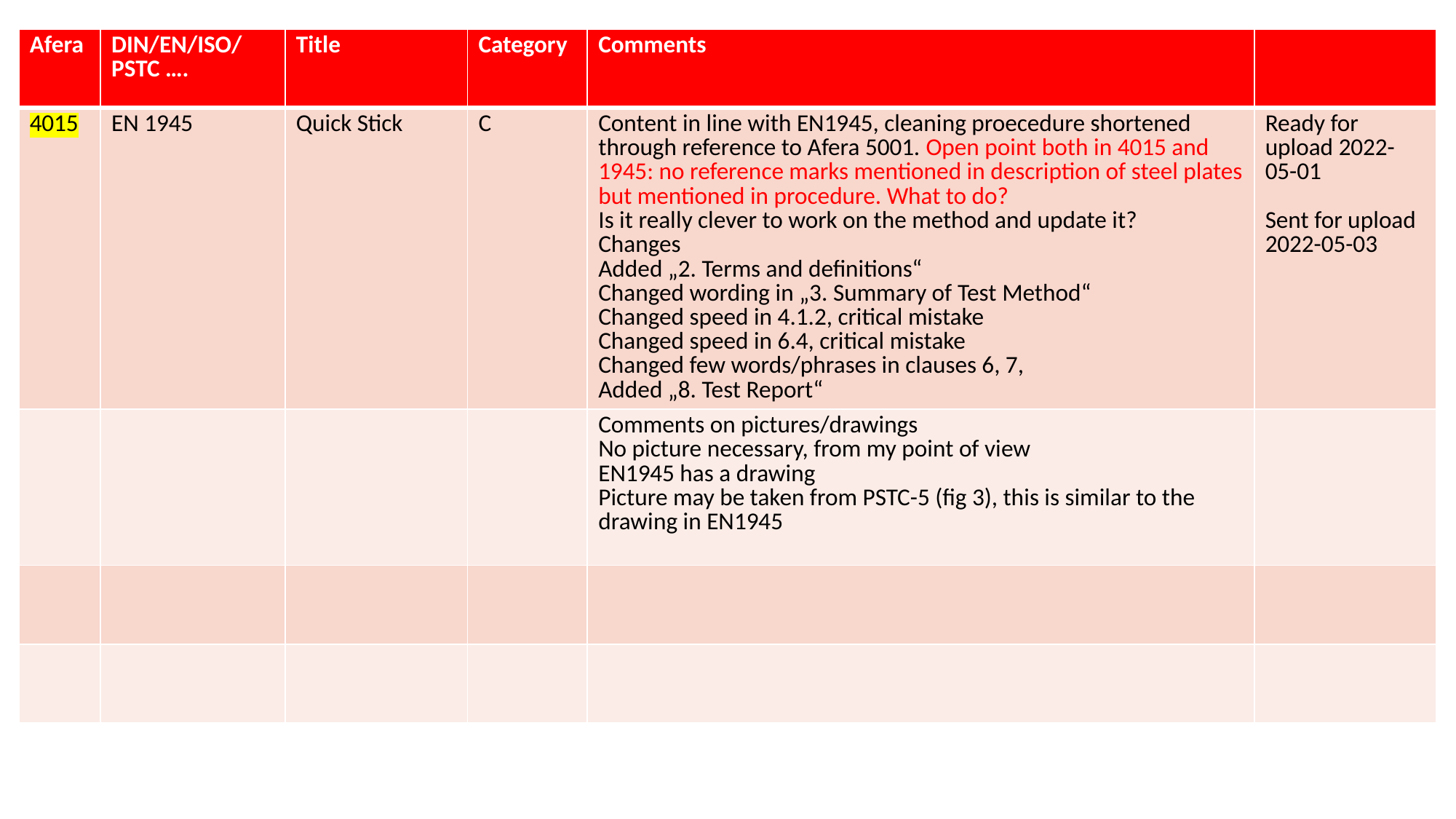

| Afera | DIN/EN/ISO/PSTC …. | Title | Category | Comments |  |
| --- | --- | --- | --- | --- | --- |
| 4015 | EN 1945 | Quick Stick | C | Content in line with EN1945, cleaning proecedure shortened through reference to Afera 5001. Open point both in 4015 and 1945: no reference marks mentioned in description of steel plates but mentioned in procedure. What to do? Is it really clever to work on the method and update it? Changes Added „2. Terms and definitions“ Changed wording in „3. Summary of Test Method“ Changed speed in 4.1.2, critical mistake Changed speed in 6.4, critical mistake Changed few words/phrases in clauses 6, 7, Added „8. Test Report“ | Ready for upload 2022-05-01 Sent for upload 2022-05-03 |
|  |  |  |  | Comments on pictures/drawings No picture necessary, from my point of view EN1945 has a drawing Picture may be taken from PSTC-5 (fig 3), this is similar to the drawing in EN1945 |  |
|  |  |  |  |  |  |
|  |  |  |  |  |  |